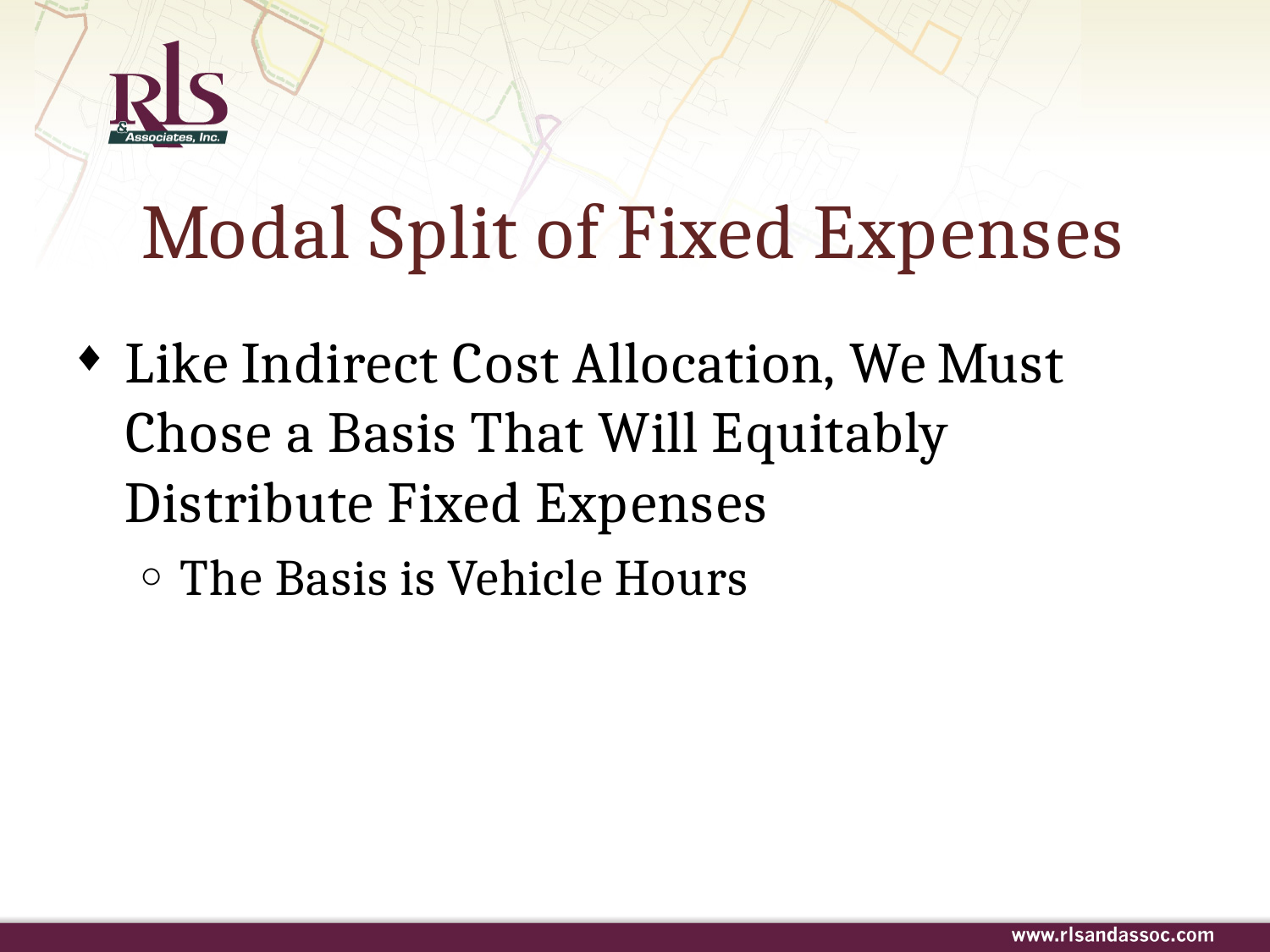

# Modal Split of Fixed Expenses
Like Indirect Cost Allocation, We Must Chose a Basis That Will Equitably Distribute Fixed Expenses
The Basis is Vehicle Hours